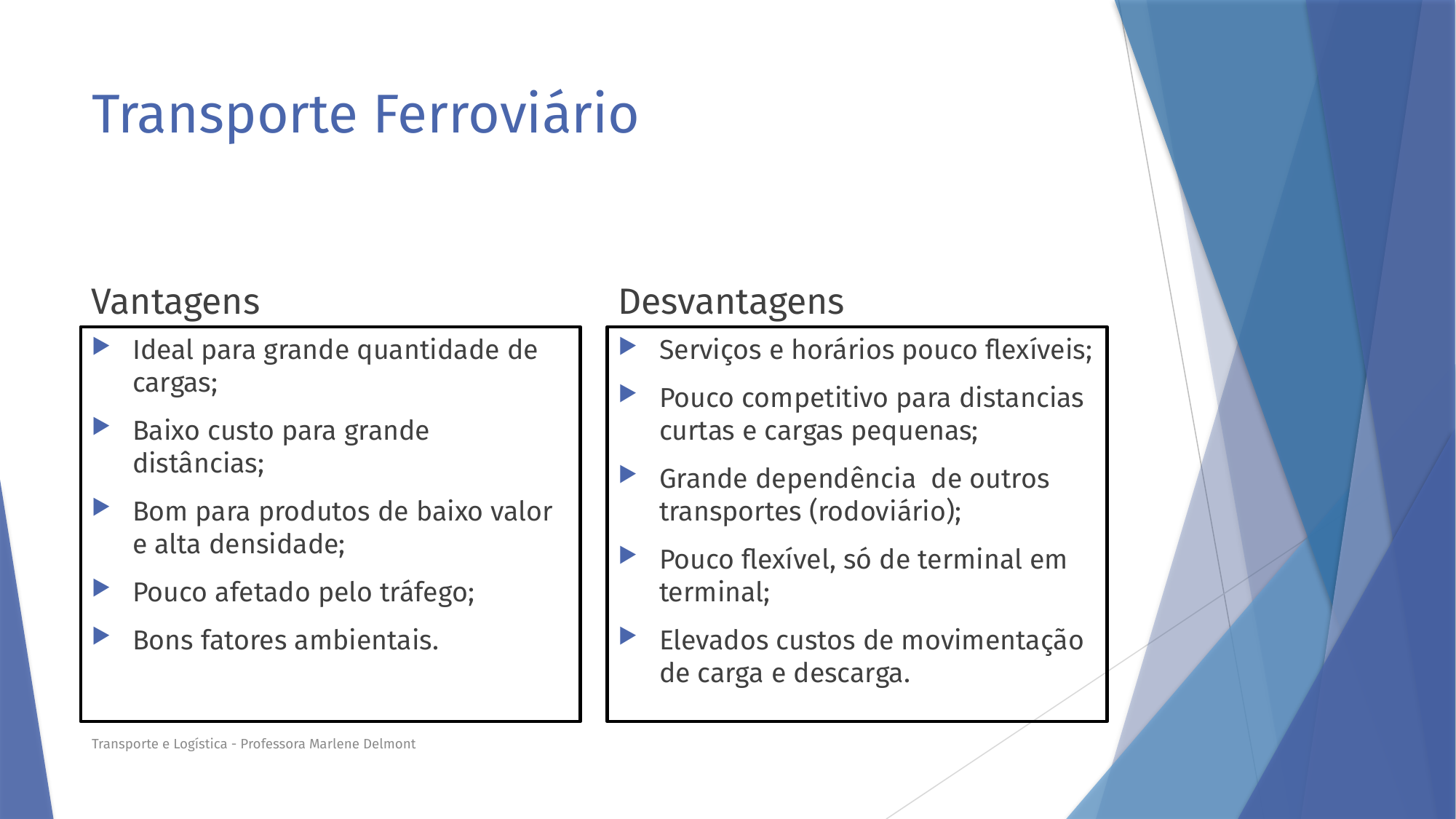

# Transporte Ferroviário
Vantagens
Desvantagens
Ideal para grande quantidade de cargas;
Baixo custo para grande distâncias;
Bom para produtos de baixo valor e alta densidade;
Pouco afetado pelo tráfego;
Bons fatores ambientais.
Serviços e horários pouco flexíveis;
Pouco competitivo para distancias curtas e cargas pequenas;
Grande dependência  de outros transportes (rodoviário);
Pouco flexível, só de terminal em terminal;
Elevados custos de movimentação de carga e descarga.
Transporte e Logística - Professora Marlene Delmont